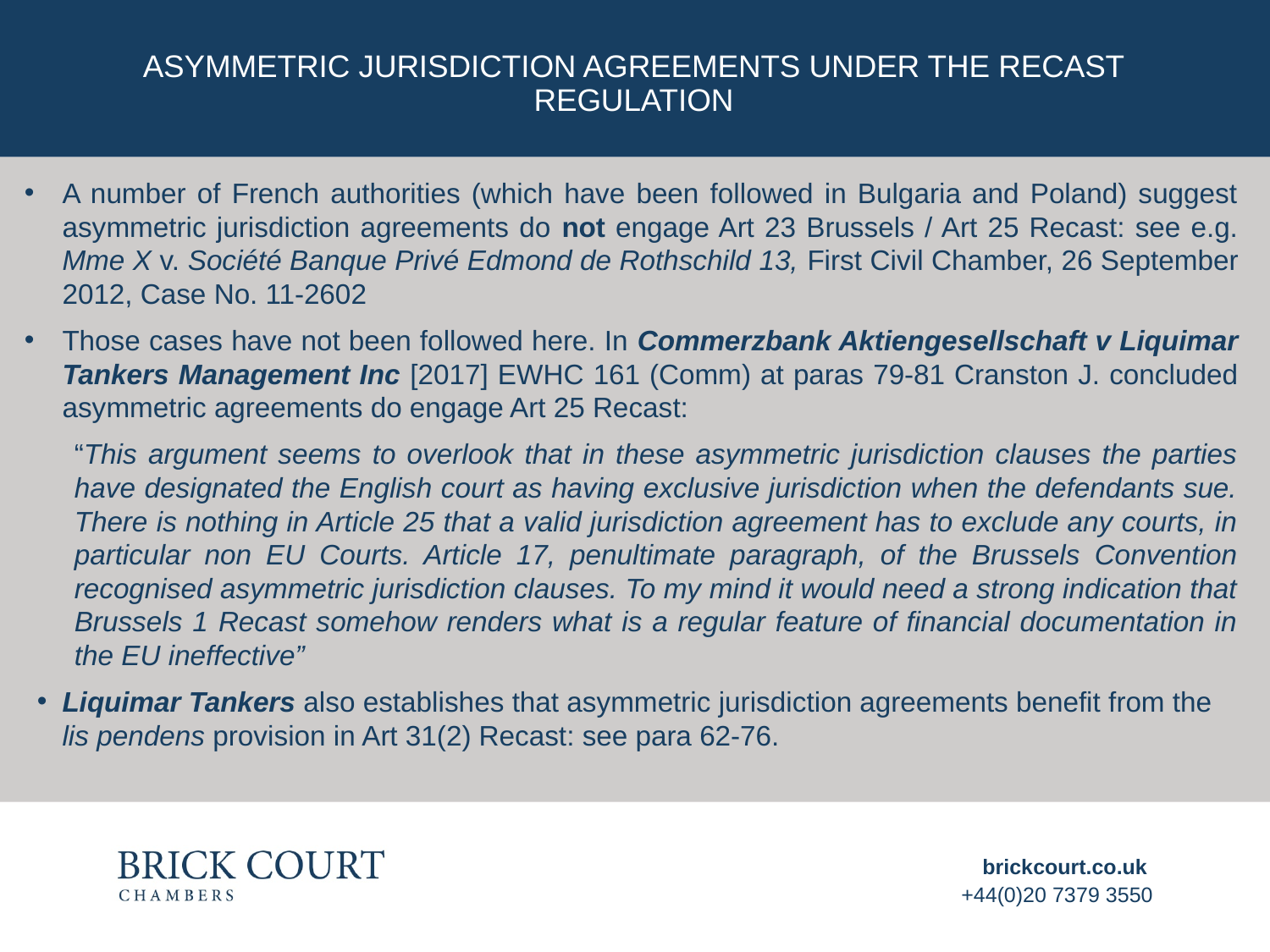

# ASYMMETRIC JURISDICTION AGREEMENTS under the recast regulation
A number of French authorities (which have been followed in Bulgaria and Poland) suggest asymmetric jurisdiction agreements do not engage Art 23 Brussels / Art 25 Recast: see e.g. Mme X v. Société Banque Privé Edmond de Rothschild 13, First Civil Chamber, 26 September 2012, Case No. 11-2602
Those cases have not been followed here. In Commerzbank Aktiengesellschaft v Liquimar Tankers Management Inc [2017] EWHC 161 (Comm) at paras 79-81 Cranston J. concluded asymmetric agreements do engage Art 25 Recast:
“This argument seems to overlook that in these asymmetric jurisdiction clauses the parties have designated the English court as having exclusive jurisdiction when the defendants sue. There is nothing in Article 25 that a valid jurisdiction agreement has to exclude any courts, in particular non EU Courts. Article 17, penultimate paragraph, of the Brussels Convention recognised asymmetric jurisdiction clauses. To my mind it would need a strong indication that Brussels 1 Recast somehow renders what is a regular feature of financial documentation in the EU ineffective”
Liquimar Tankers also establishes that asymmetric jurisdiction agreements benefit from the lis pendens provision in Art 31(2) Recast: see para 62-76.
brickcourt.co.uk
+44(0)20 7379 3550